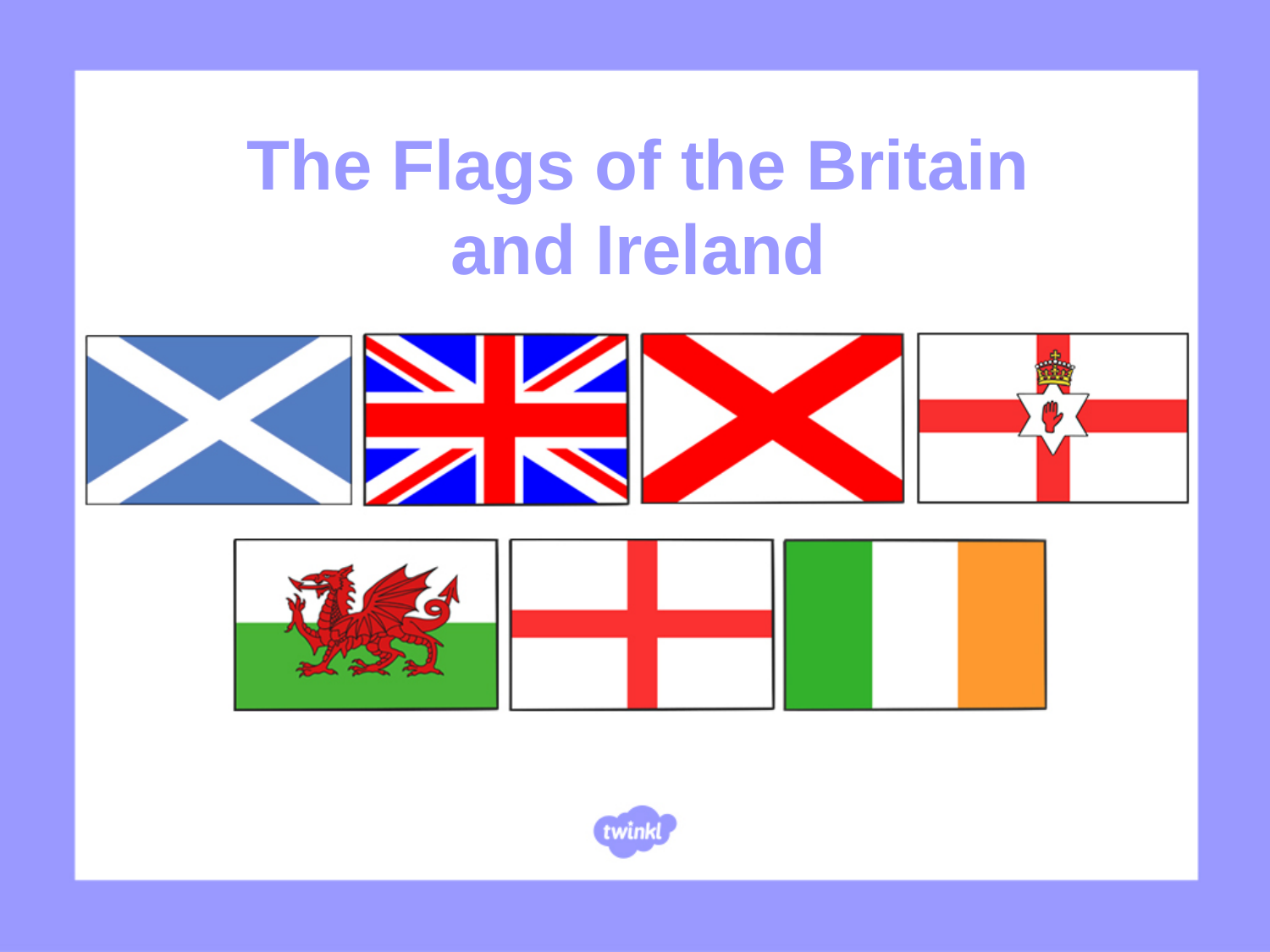

The Flags of the Britain and Ireland